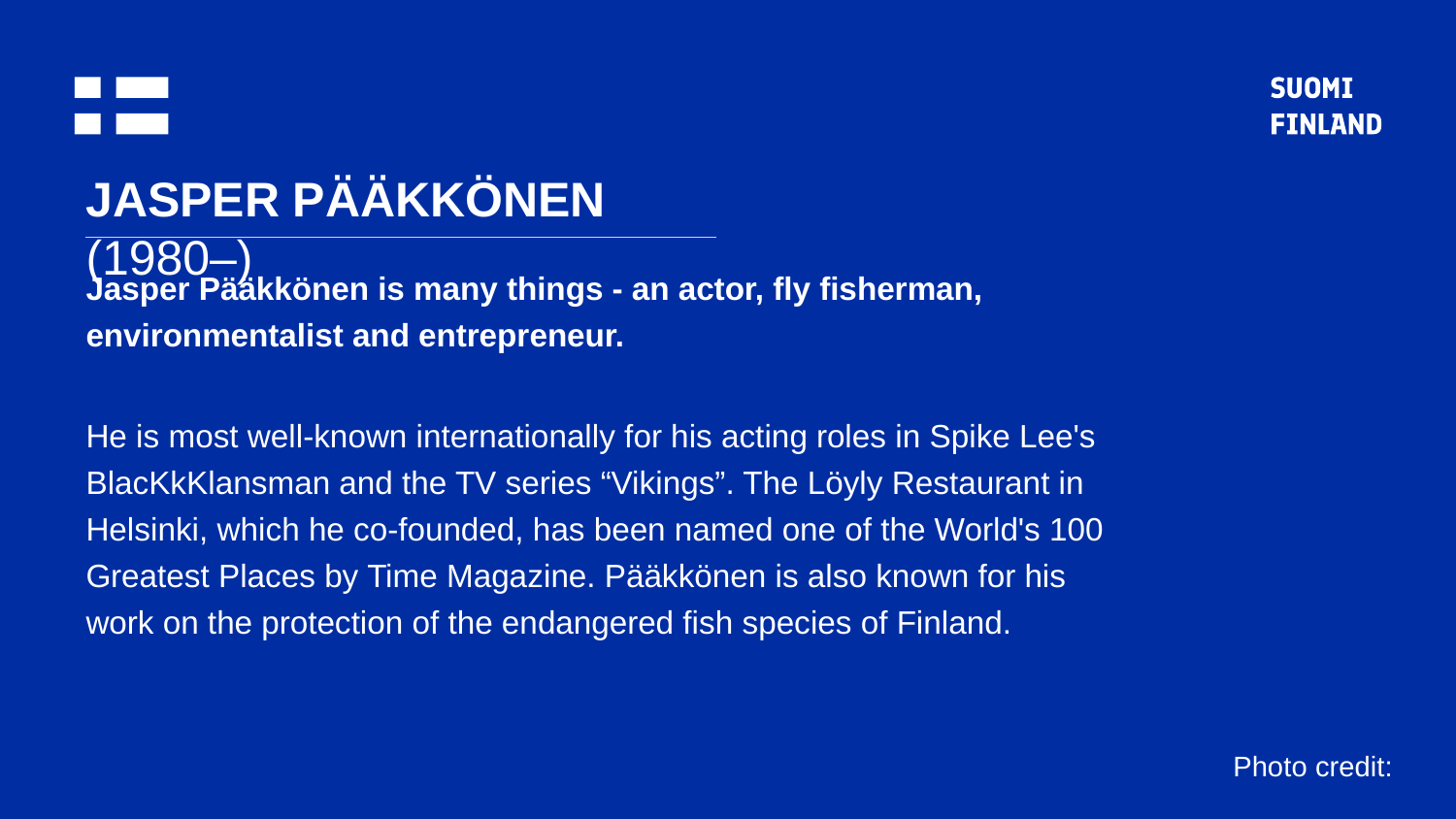

# JASPER PÄÄKKÖNEN (1980–)
Jasper Pääkkönen is many things - an actor, fly fisherman, environmentalist and entrepreneur.

He is most well-known internationally for his acting roles in Spike Lee's BlacKkKlansman and the TV series “Vikings”. The Löyly Restaurant in Helsinki, which he co-founded, has been named one of the World's 100 Greatest Places by Time Magazine. Pääkkönen is also known for his work on the protection of the endangered fish species of Finland.
Photo credit: